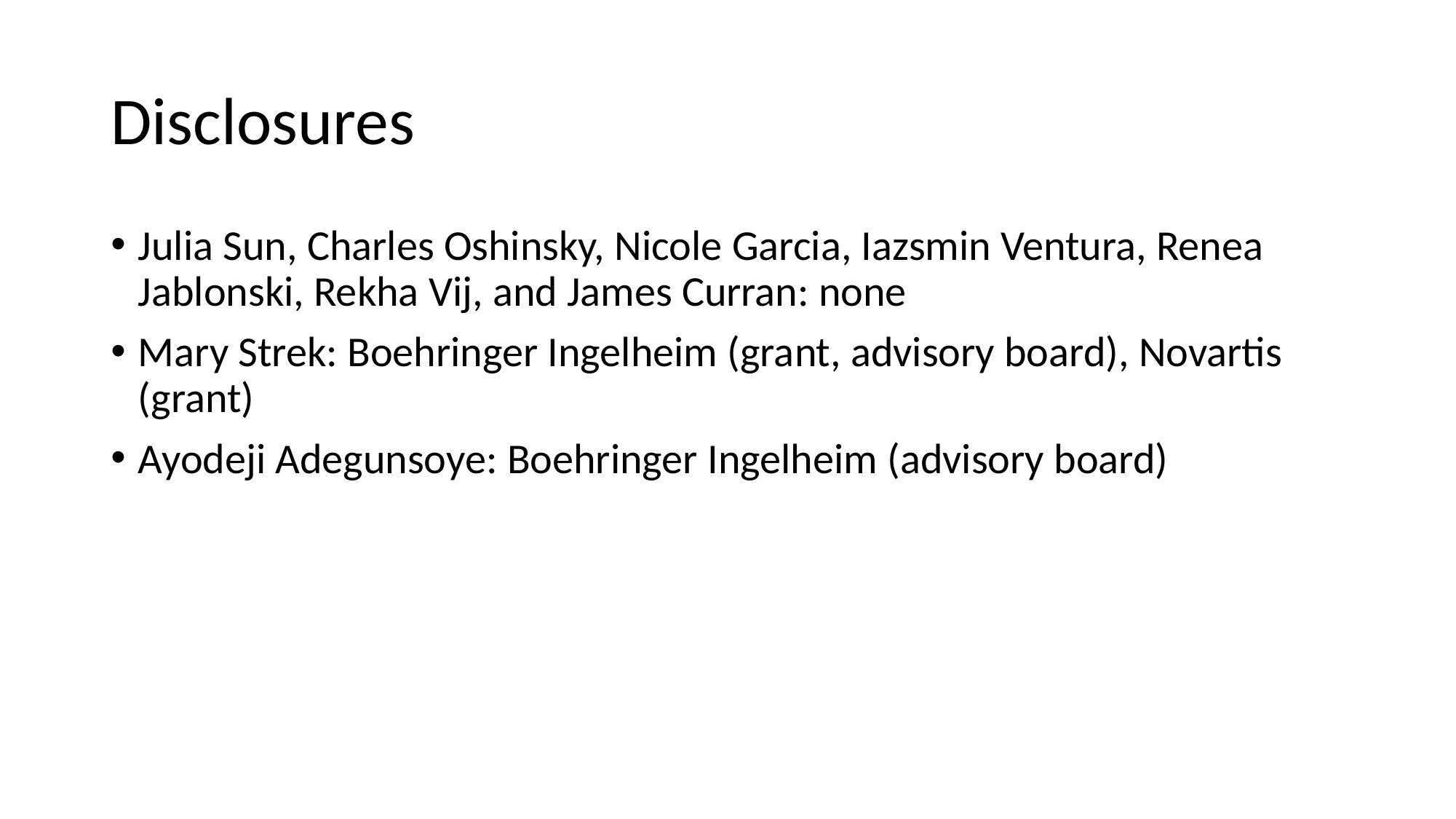

# Disclosures
Julia Sun, Charles Oshinsky, Nicole Garcia, Iazsmin Ventura, Renea Jablonski, Rekha Vij, and James Curran: none
Mary Strek: Boehringer Ingelheim (grant, advisory board), Novartis (grant)
Ayodeji Adegunsoye: Boehringer Ingelheim (advisory board)